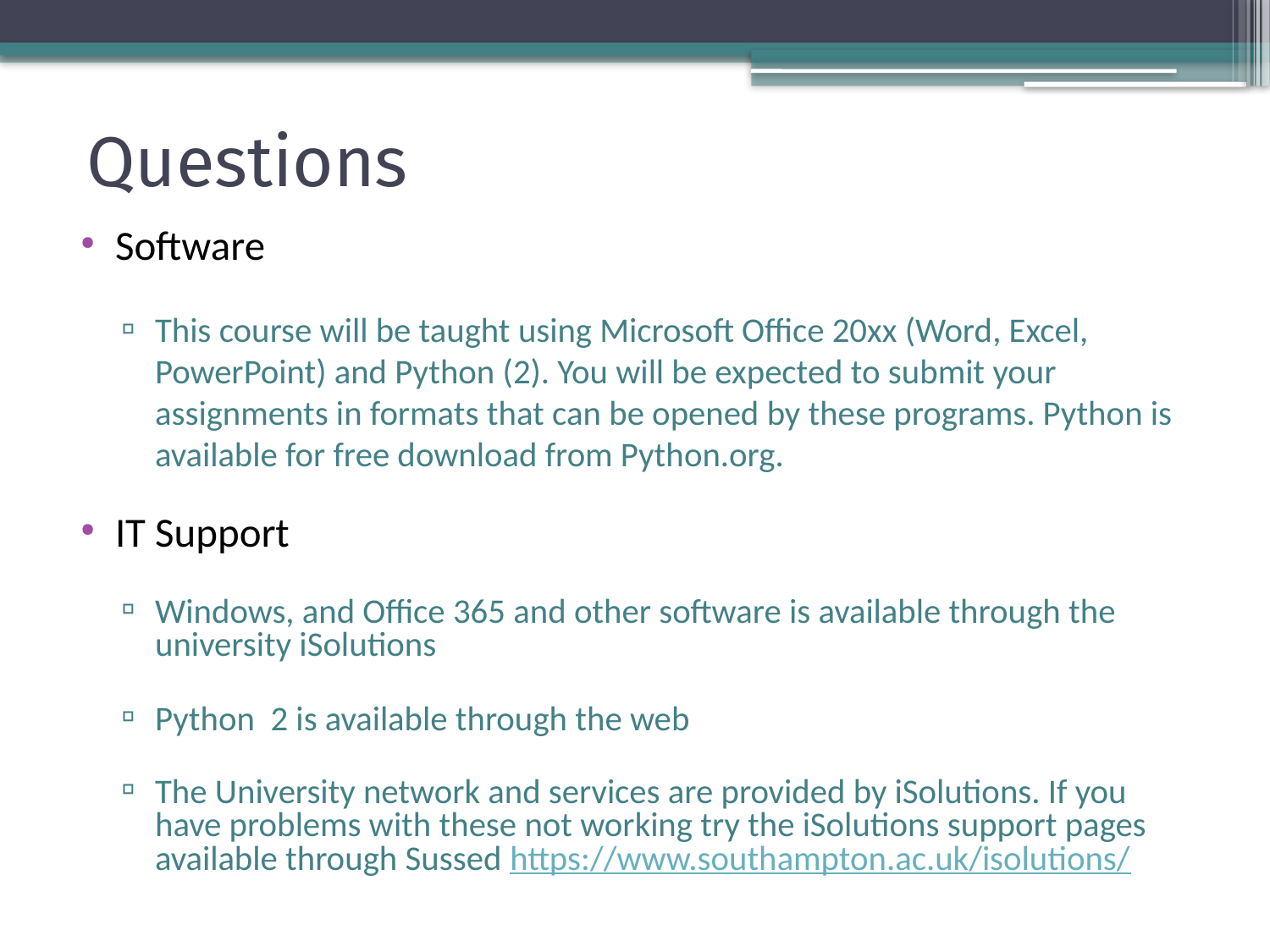

# Questions
Software
This course will be taught using Microsoft Office 20xx (Word, Excel, PowerPoint) and Python (2). You will be expected to submit your assignments in formats that can be opened by these programs. Python is available for free download from Python.org.
IT Support
Windows, and Office 365 and other software is available through the university iSolutions
Python  2 is available through the web
The University network and services are provided by iSolutions. If you have problems with these not working try the iSolutions support pages available through Sussed https://www.southampton.ac.uk/isolutions/